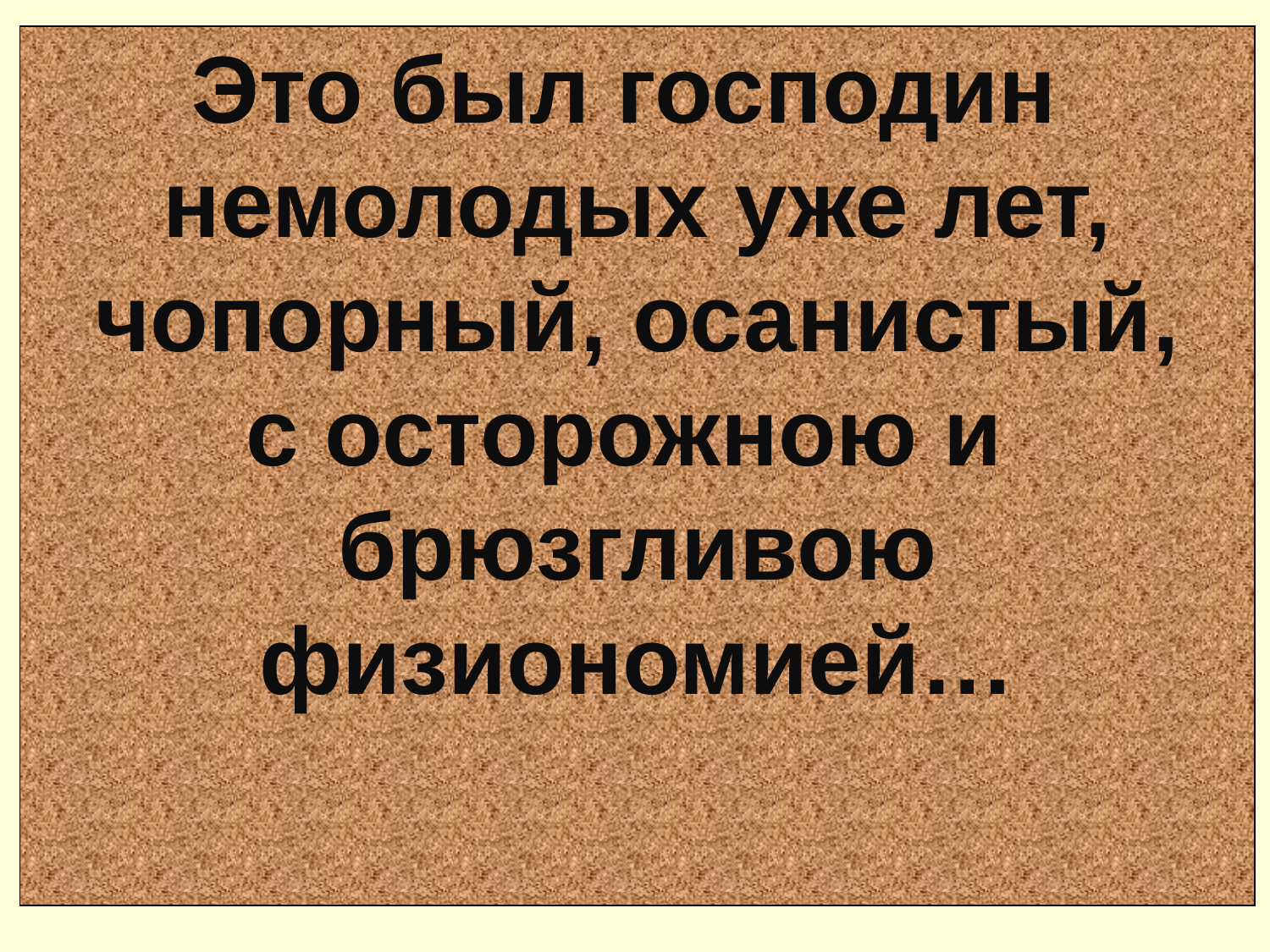

Это был господин
немолодых уже лет,
чопорный, осанистый,
с осторожною и
брюзгливою
физиономией…